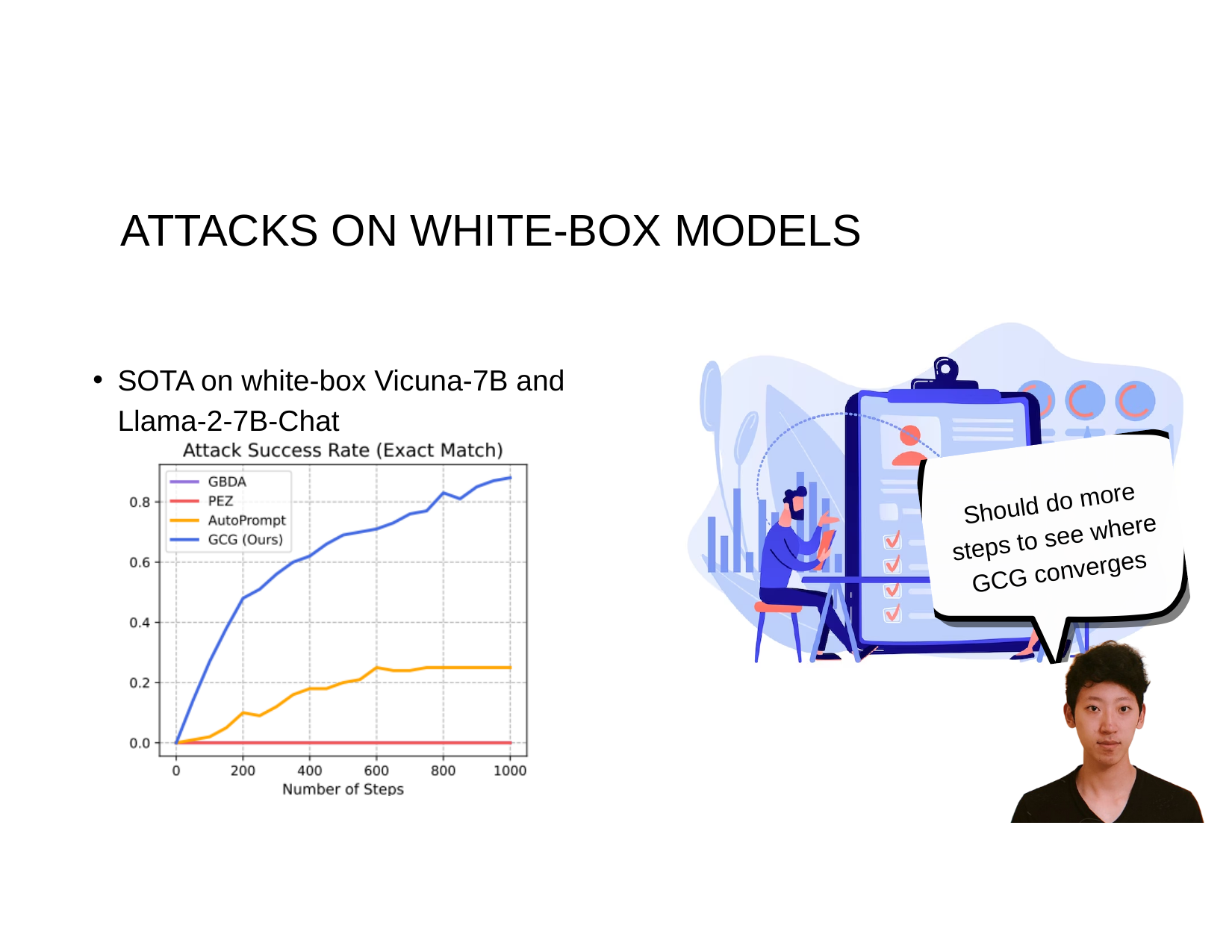

ATTACKS ON WHITE-BOX MODELS

SOTA on white-box Vicuna-7B and Llama-2-7B-Chat

Should do more steps to see where GCG converges